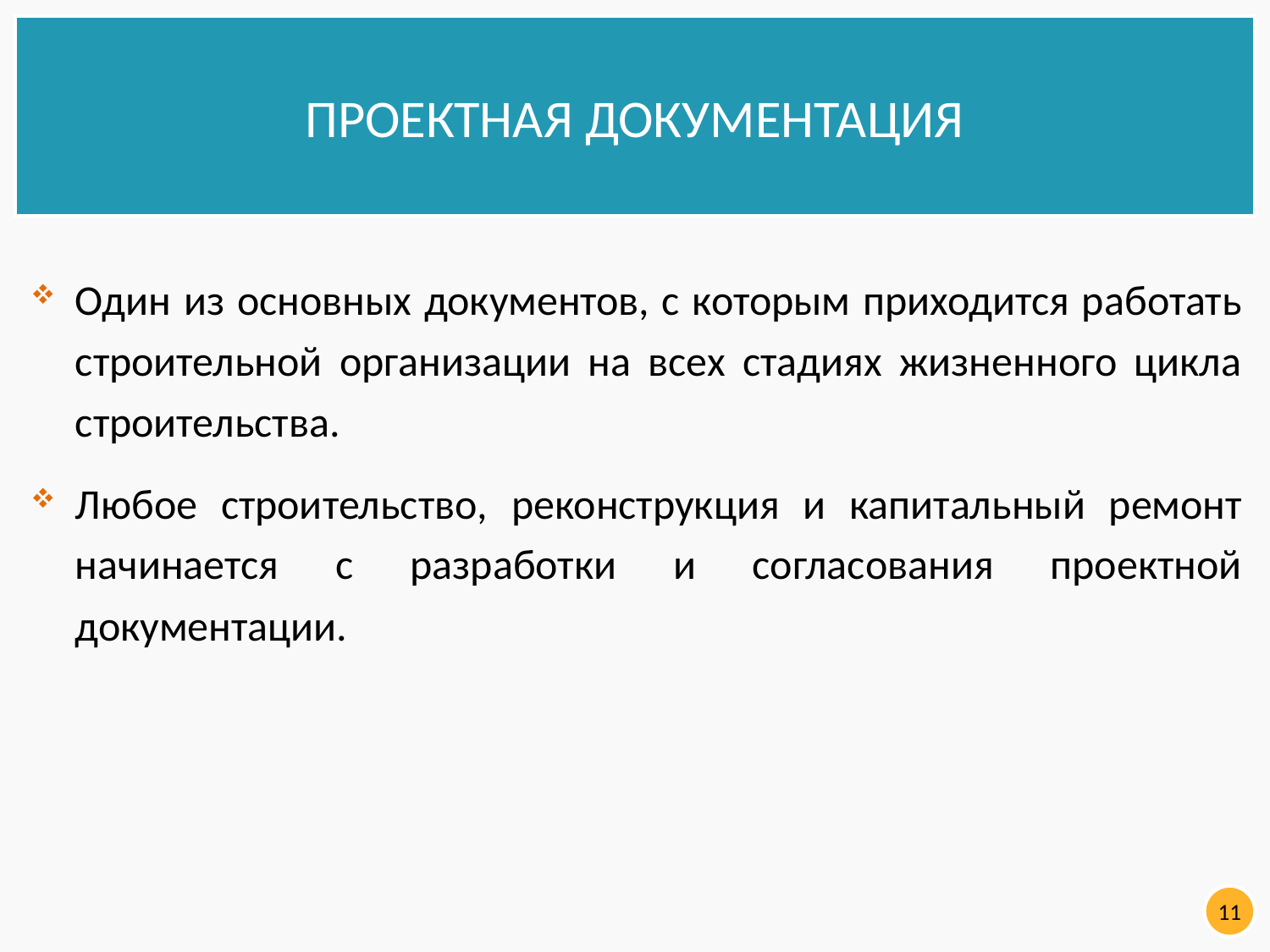

ПРОЕКТНАЯ ДОКУМЕНТАЦИЯ
Один из основных документов, с которым приходится работать строительной организации на всех стадиях жизненного цикла строительства.
Любое строительство, реконструкция и капитальный ремонт начинается с разработки и согласования проектной документации.
11